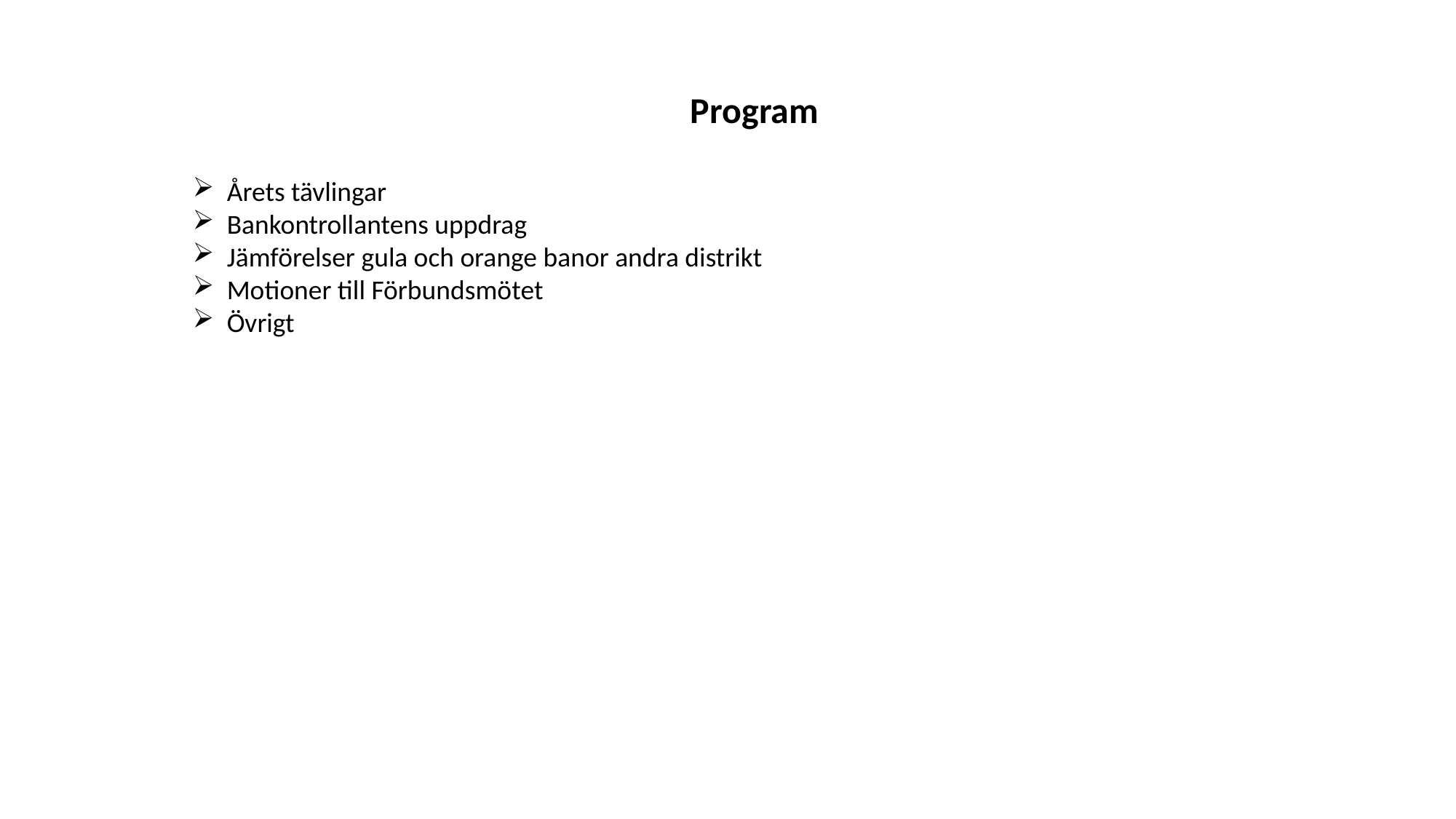

Program

Årets tävlingar
Bankontrollantens uppdrag
Jämförelser gula och orange banor andra distrikt
Motioner till Förbundsmötet
Övrigt